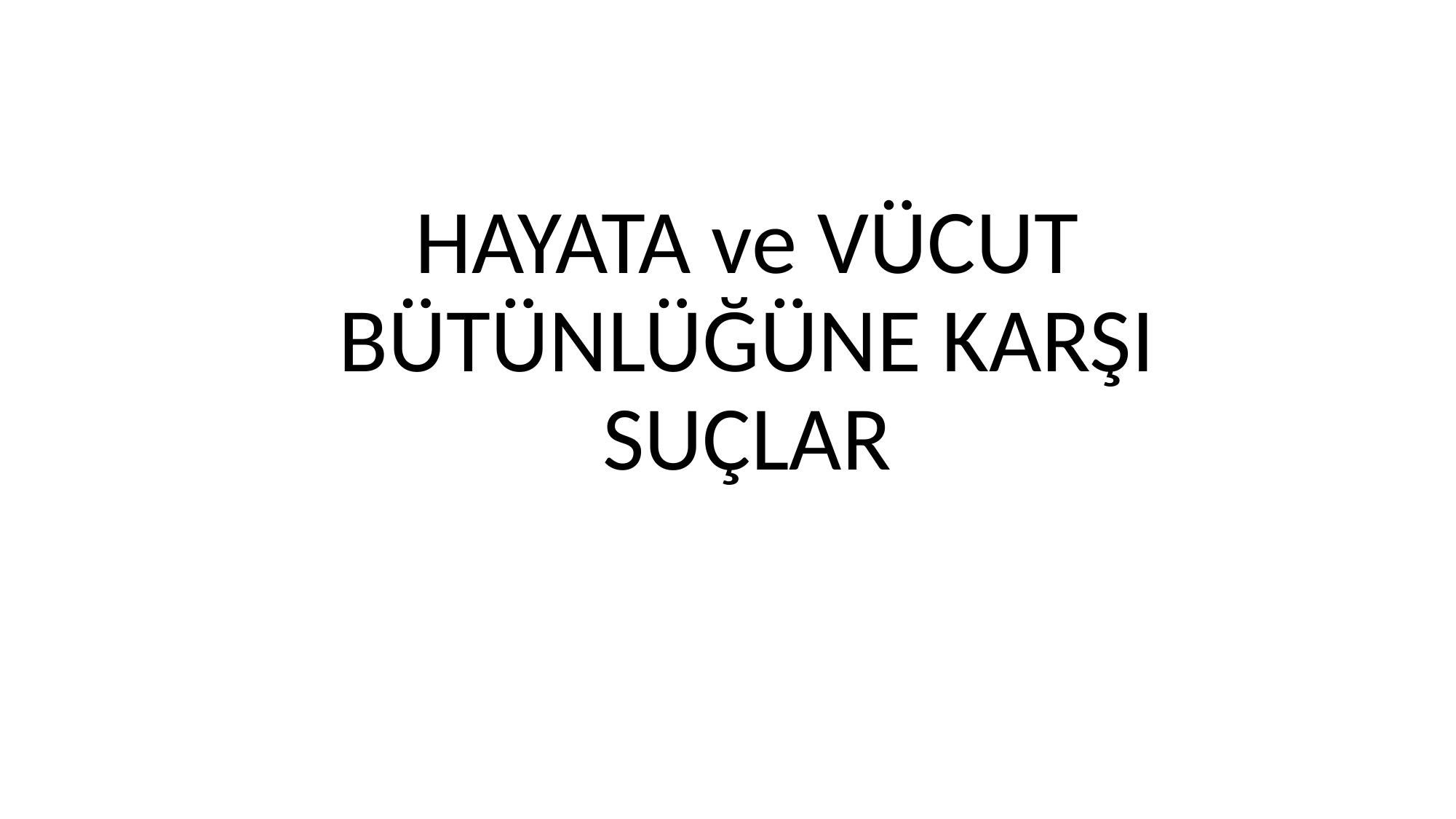

# HAYATA ve VÜCUT BÜTÜNLÜĞÜNE KARŞI SUÇLAR